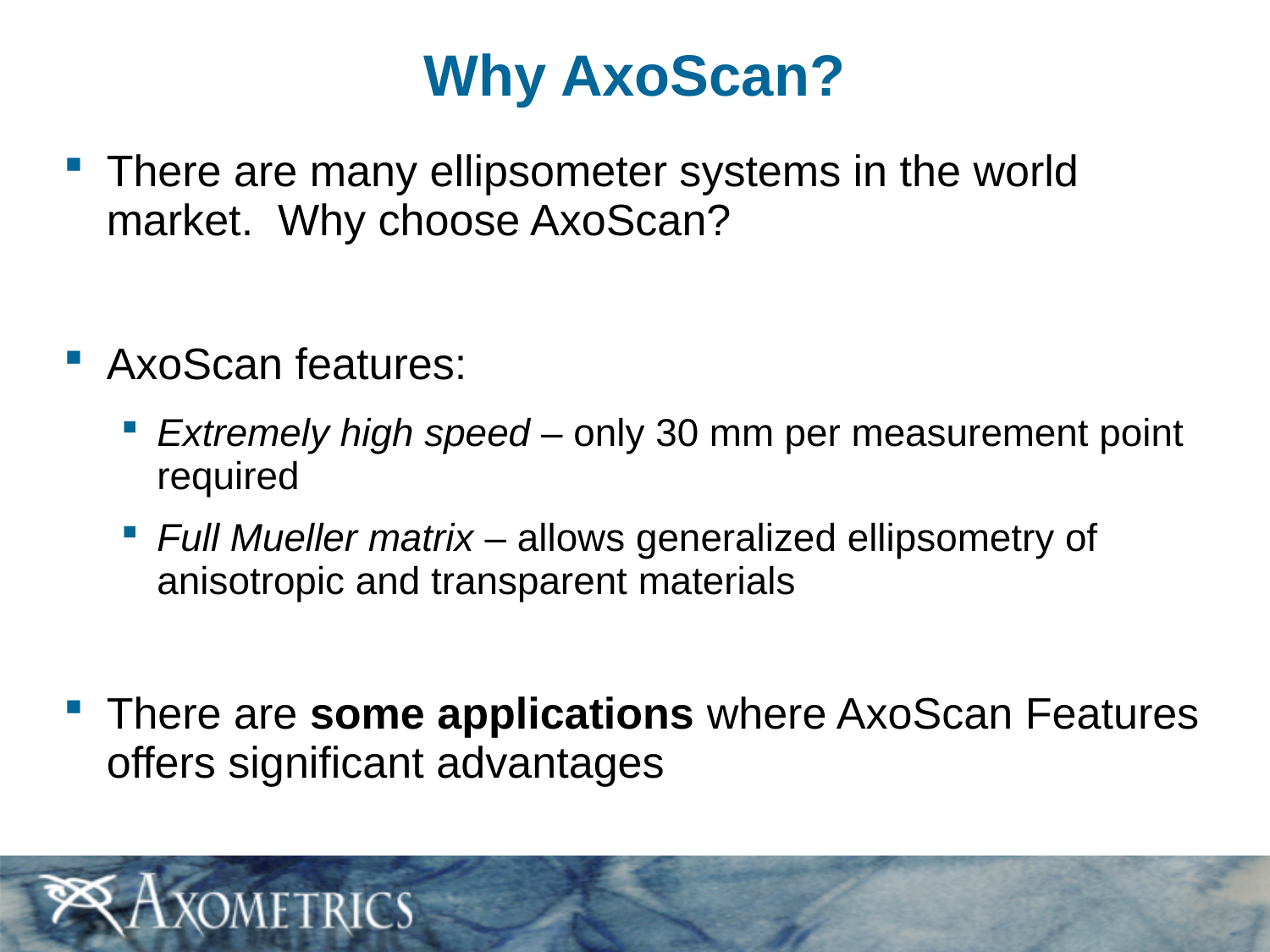

# Why AxoScan?
There are many ellipsometer systems in the world market.  Why choose AxoScan?

AxoScan features:
Extremely high speed – only 30 mm per measurement point required
Full Mueller matrix – allows generalized ellipsometry of anisotropic and transparent materials

There are some applications where AxoScan Features offers significant advantages